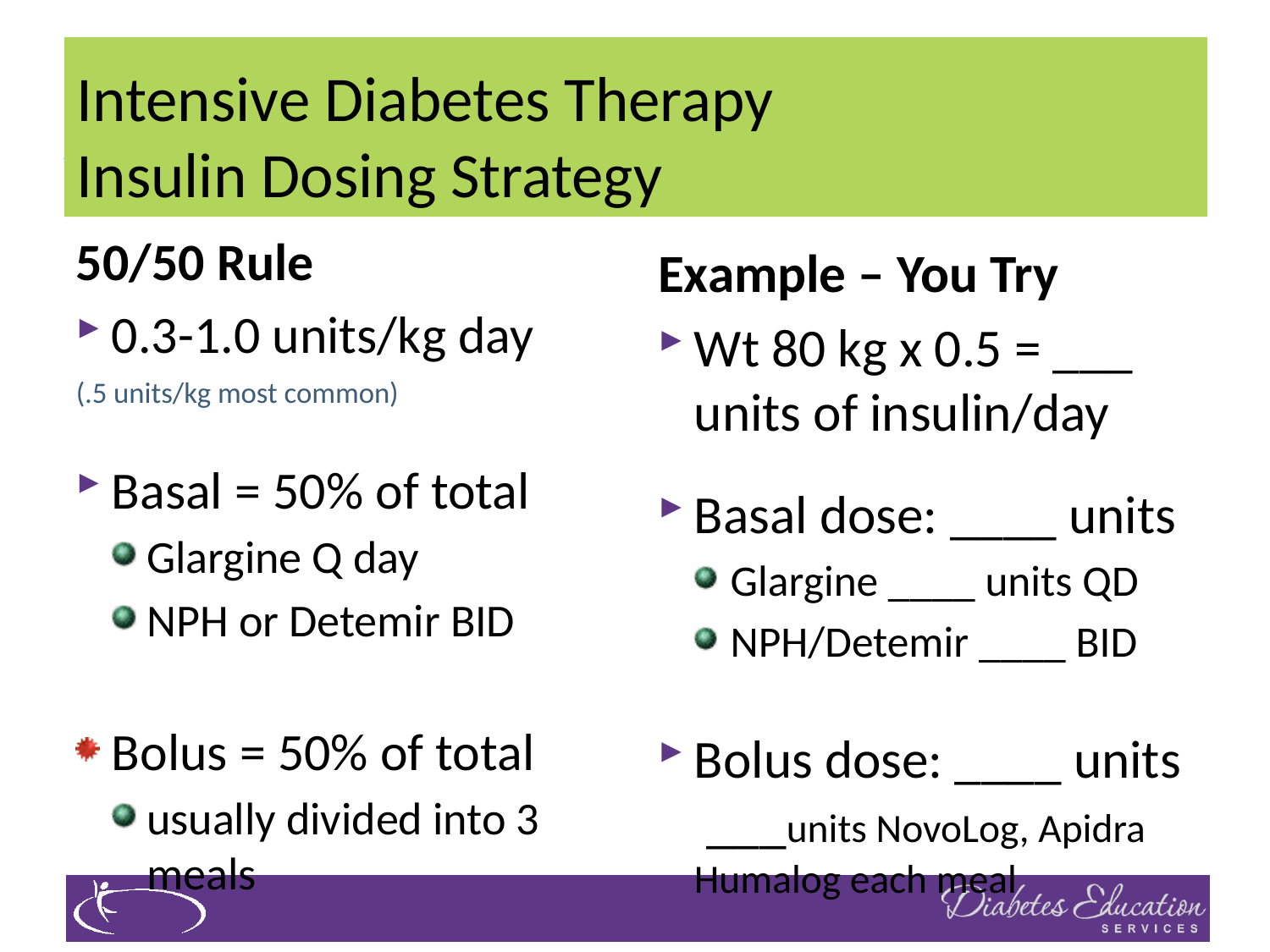

# Intensive Diabetes Therapy Insulin Dosing Strategy
50/50 Rule
0.3-1.0 units/kg day
(.5 units/kg most common)

Basal = 50% of total
Glargine Q day
NPH or Detemir BID

Bolus = 50% of total
usually divided into 3 meals
Example – You Try
Wt 80 kg x 0.5 = ___ units of insulin/day

Basal dose: ____ units
Glargine ____ units QD
NPH/Detemir ____ BID

Bolus dose: ____ units
    ___units NovoLog, Apidra Humalog each meal